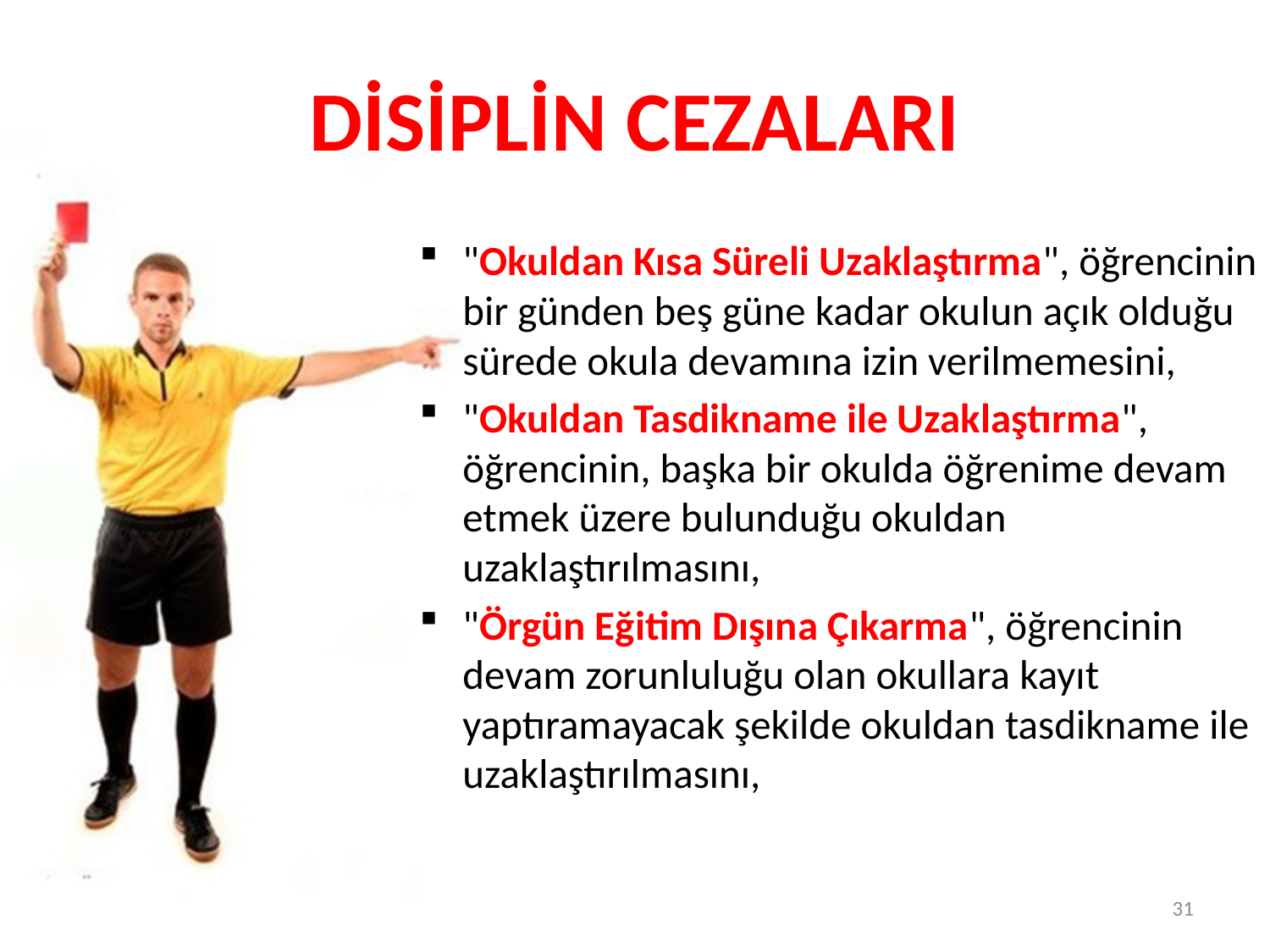

# DİSİPLİN CEZALARI
"Okuldan Kısa Süreli Uzaklaştırma", öğrencinin bir günden beş güne kadar okulun açık olduğu sürede okula devamına izin verilmemesini,
"Okuldan Tasdikname ile Uzaklaştırma", öğrencinin, başka bir okulda öğrenime devam etmek üzere bulunduğu okuldan uzaklaştırılmasını,
"Örgün Eğitim Dışına Çıkarma", öğrencinin devam zorunluluğu olan okullara kayıt yaptıramayacak şekilde okuldan tasdikname ile uzaklaştırılmasını,

31